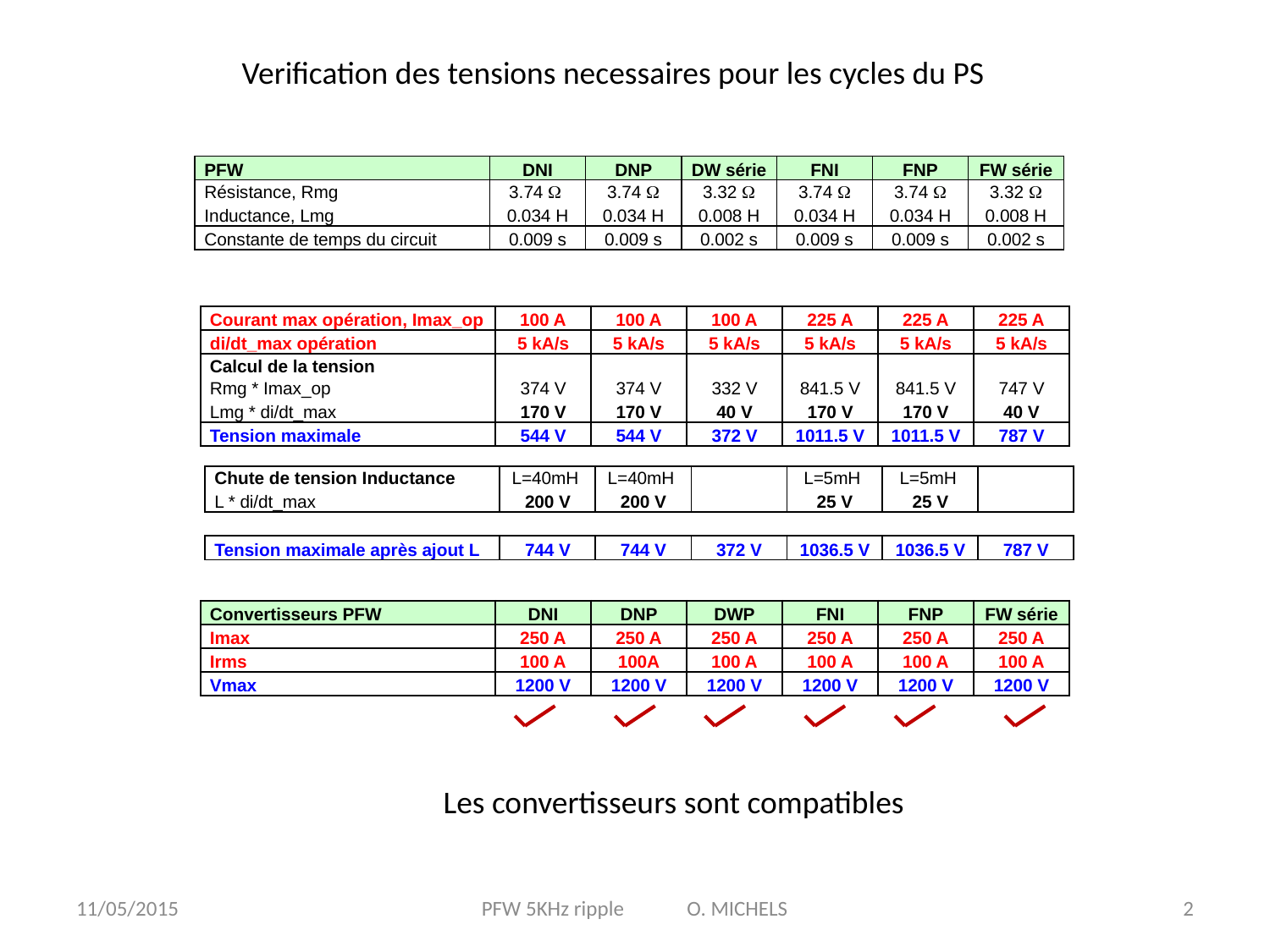

Verification des tensions necessaires pour les cycles du PS
| PFW | DNI | DNP | DW série | FNI | FNP | FW série |
| --- | --- | --- | --- | --- | --- | --- |
| Résistance, Rmg | 3.74 Ω | 3.74 Ω | 3.32 Ω | 3.74 Ω | 3.74 Ω | 3.32 Ω |
| Inductance, Lmg | 0.034 H | 0.034 H | 0.008 H | 0.034 H | 0.034 H | 0.008 H |
| Constante de temps du circuit | 0.009 s | 0.009 s | 0.002 s | 0.009 s | 0.009 s | 0.002 s |
| Courant max opération, Imax\_op | 100 A | 100 A | 100 A | 225 A | 225 A | 225 A |
| --- | --- | --- | --- | --- | --- | --- |
| di/dt\_max opération | 5 kA/s | 5 kA/s | 5 kA/s | 5 kA/s | 5 kA/s | 5 kA/s |
| Calcul de la tension |  |  |  |  |  |  |
| Rmg \* Imax\_op | 374 V | 374 V | 332 V | 841.5 V | 841.5 V | 747 V |
| Lmg \* di/dt\_max | 170 V | 170 V | 40 V | 170 V | 170 V | 40 V |
| Tension maximale | 544 V | 544 V | 372 V | 1011.5 V | 1011.5 V | 787 V |
| Chute de tension Inductance | L=40mH | L=40mH |  | L=5mH | L=5mH |  |
| --- | --- | --- | --- | --- | --- | --- |
| L \* di/dt\_max | 200 V | 200 V |  | 25 V | 25 V |  |
| Tension maximale après ajout L | 744 V | 744 V | 372 V | 1036.5 V | 1036.5 V | 787 V |
| --- | --- | --- | --- | --- | --- | --- |
| Convertisseurs PFW | DNI | DNP | DWP | FNI | FNP | FW série |
| --- | --- | --- | --- | --- | --- | --- |
| Imax | 250 A | 250 A | 250 A | 250 A | 250 A | 250 A |
| Irms | 100 A | 100A | 100 A | 100 A | 100 A | 100 A |
| Vmax | 1200 V | 1200 V | 1200 V | 1200 V | 1200 V | 1200 V |
Les convertisseurs sont compatibles
11/05/2015
PFW 5KHz ripple             O. MICHELS
2